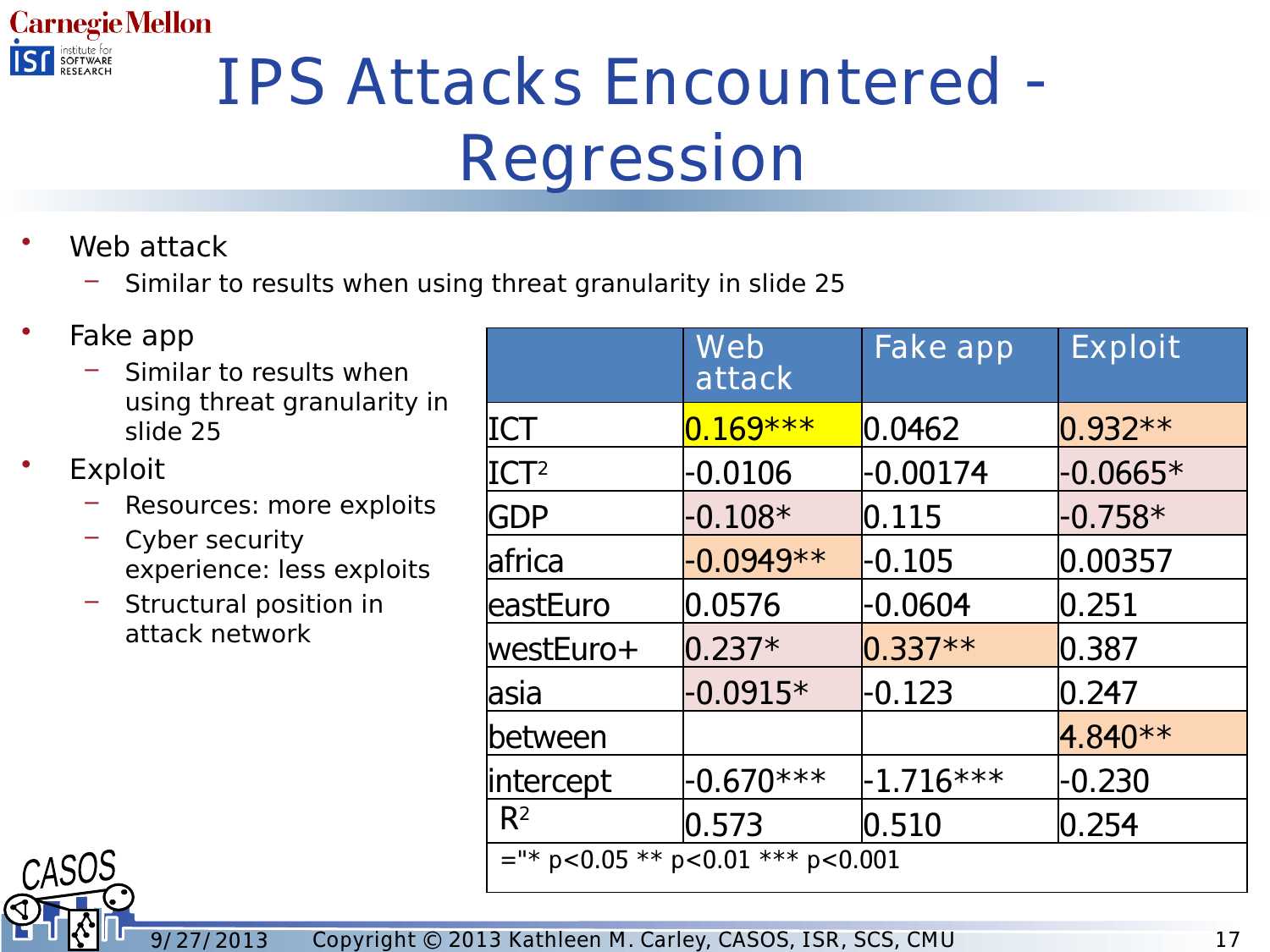

# IPS Attacks Encountered - Regression
Web attack
Similar to results when using threat granularity in slide 25
Fake app
Similar to results when using threat granularity in slide 25
Exploit
Resources: more exploits
Cyber security experience: less exploits
Structural position in attack network

|  | Web attack | Fake app | Exploit |
| --- | --- | --- | --- |
| ICT | 0.169\*\*\* | 0.0462 | 0.932\*\* |
| ICT2 | -0.0106 | -0.00174 | -0.0665\* |
| GDP | -0.108\* | 0.115 | -0.758\* |
| africa | -0.0949\*\* | -0.105 | 0.00357 |
| eastEuro | 0.0576 | -0.0604 | 0.251 |
| westEuro+ | 0.237\* | 0.337\*\* | 0.387 |
| asia | -0.0915\* | -0.123 | 0.247 |
| between |  |  | 4.840\*\* |
| intercept | -0.670\*\*\* | -1.716\*\*\* | -0.230 |
| R2 | 0.573 | 0.510 | 0.254 |
| ="\* p<0.05 \*\* p<0.01 \*\*\* p<0.001 |  |  |  |